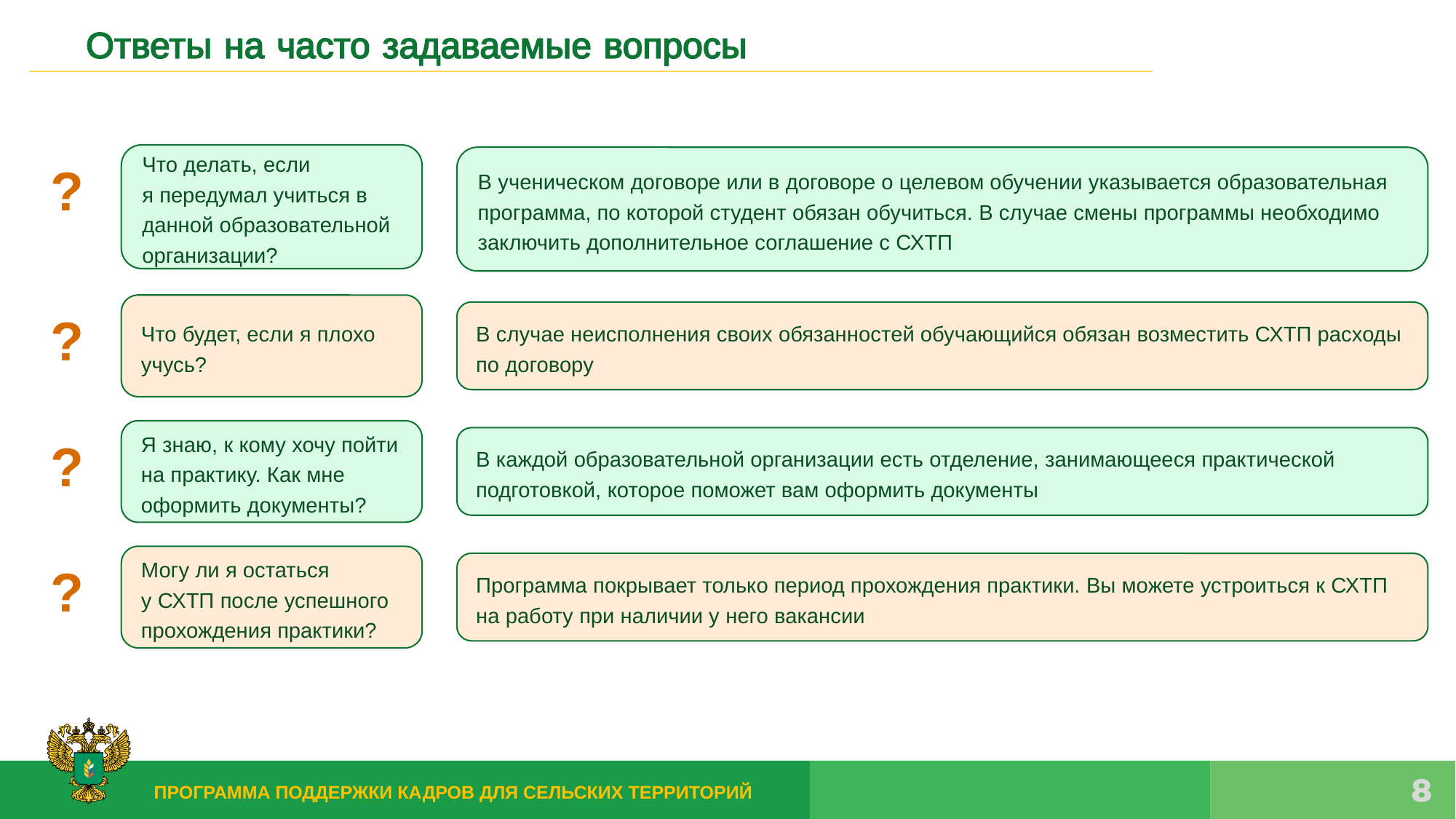

Ответы на часто задаваемые вопросы
Что делать, если
я передумал учиться в данной образовательной организации?
В ученическом договоре или в договоре о целевом обучении указывается образовательная программа, по которой студент обязан обучиться. В случае смены программы необходимо заключить дополнительное соглашение с СХТП
?
Что будет, если я плохо учусь?
В случае неисполнения своих обязанностей обучающийся обязан возместить СХТП расходы по договору
?
Я знаю, к кому хочу пойти на практику. Как мне оформить документы?
В каждой образовательной организации есть отделение, занимающееся практической подготовкой, которое поможет вам оформить документы
?
Могу ли я остаться
у СХТП после успешного прохождения практики?
Программа покрывает только период прохождения практики. Вы можете устроиться к СХТП на работу при наличии у него вакансии
?
8
ПРОГРАММА ПОДДЕРЖКИ КАДРОВ ДЛЯ СЕЛЬСКИХ ТЕРРИТОРИЙ